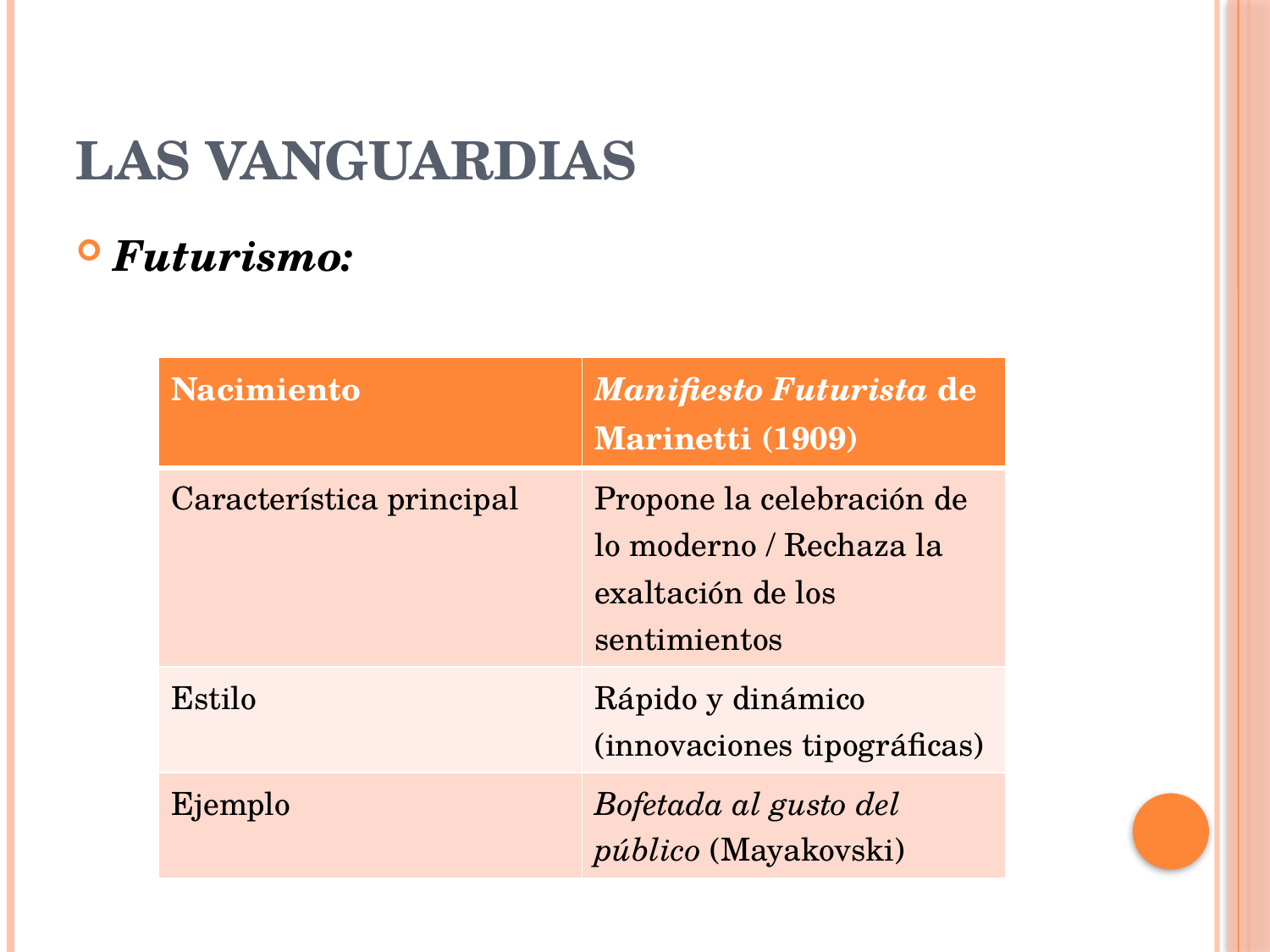

# Las vanguardias
Futurismo:

| Nacimiento | Manifiesto Futurista de Marinetti (1909) |
| --- | --- |
| Característica principal | Propone la celebración de lo moderno / Rechaza la exaltación de los sentimientos |
| Estilo | Rápido y dinámico (innovaciones tipográficas) |
| Ejemplo | Bofetada al gusto del público (Mayakovski) |